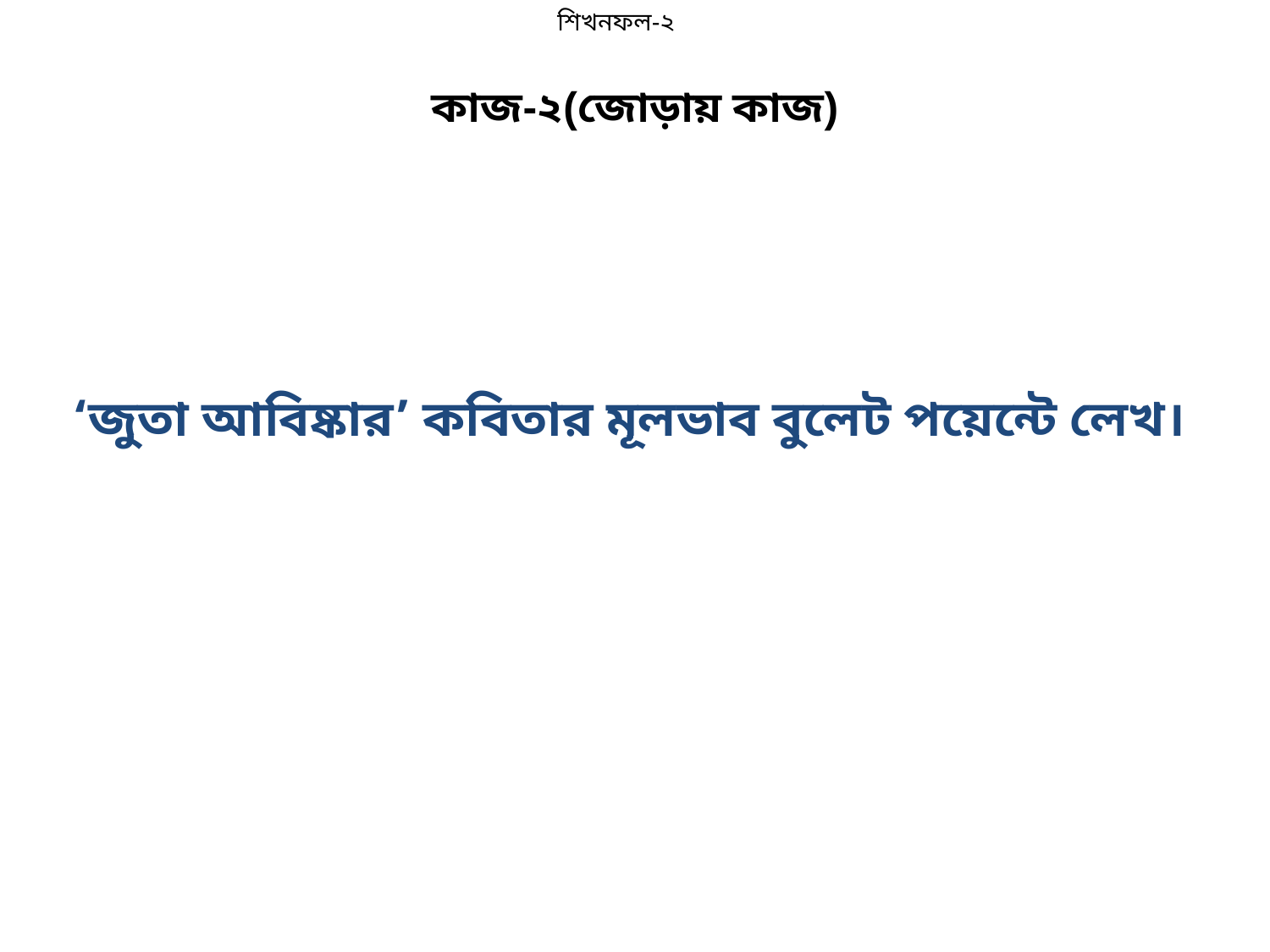

শিখনফল-২
কাজ-২(জোড়ায় কাজ)
‘জুতা আবিষ্কার’ কবিতার মূলভাব বুলেট পয়েন্টে লেখ।